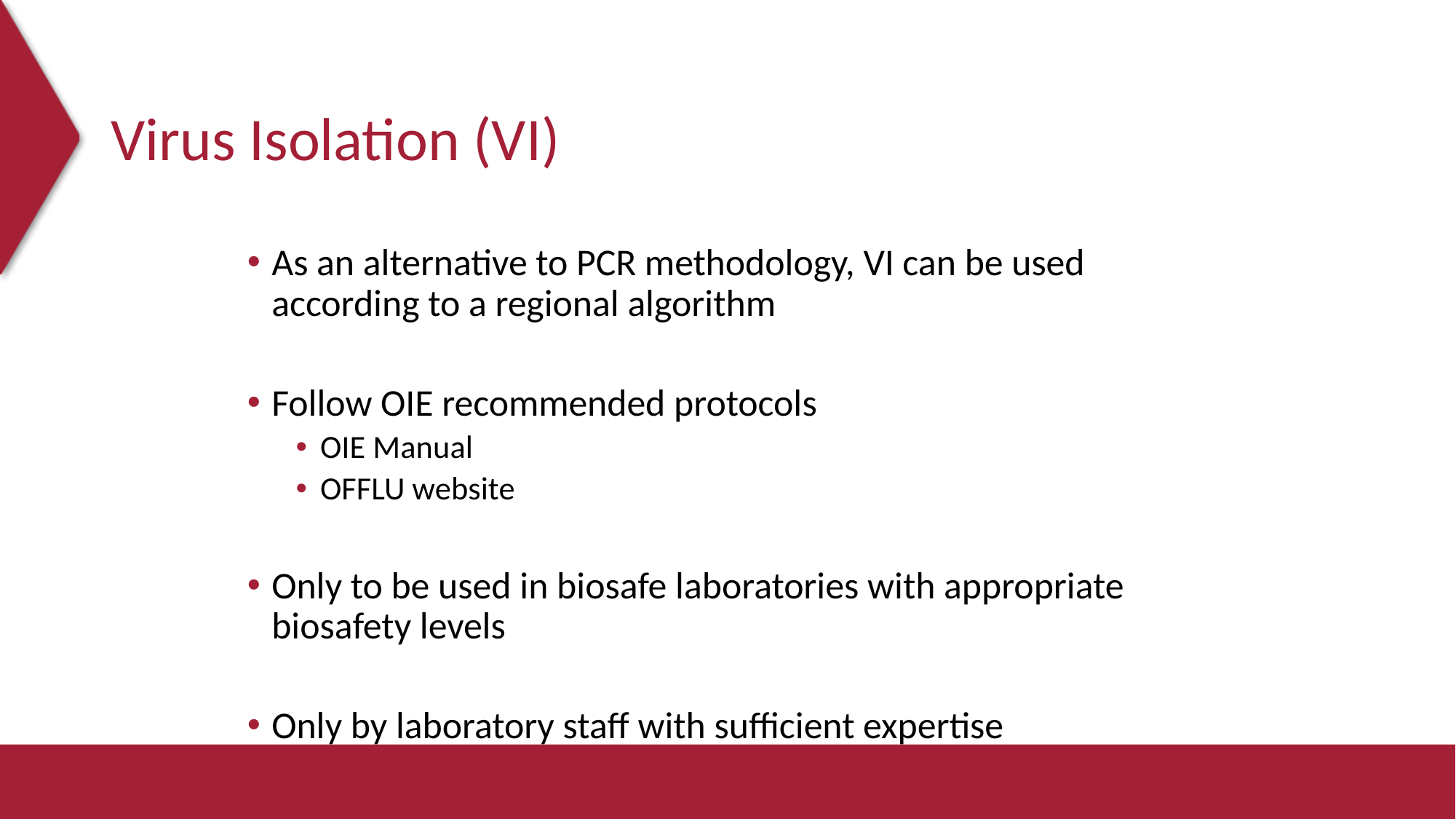

# Virus Isolation (VI)
As an alternative to PCR methodology, VI can be used according to a regional algorithm

Follow OIE recommended protocols
OIE Manual
OFFLU website

Only to be used in biosafe laboratories with appropriate biosafety levels

Only by laboratory staff with sufficient expertise